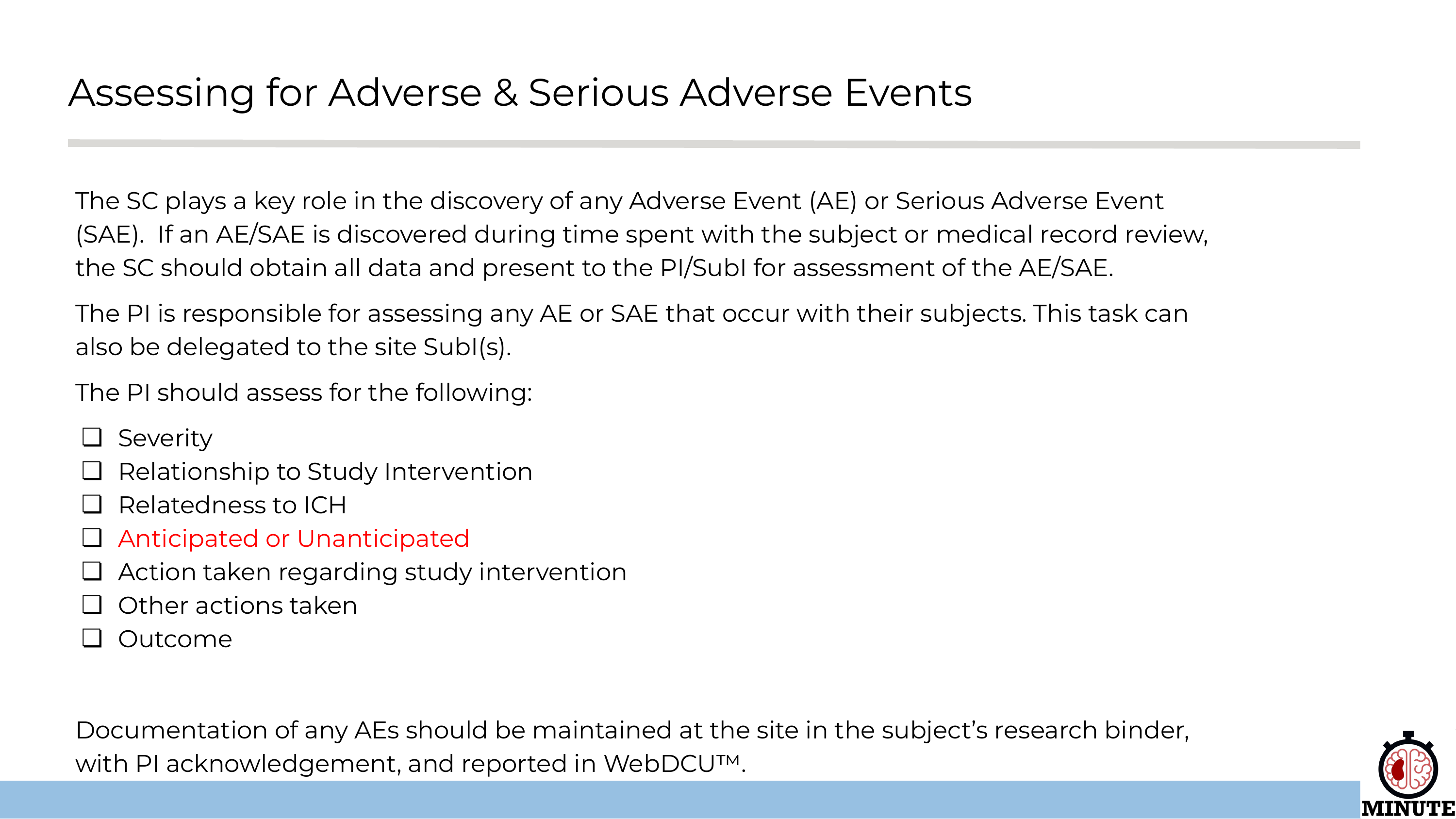

Assessing for Adverse & Serious Adverse Events
The SC plays a key role in the discovery of any Adverse Event (AE) or Serious Adverse Event (SAE).  If an AE/SAE is discovered during time spent with the subject or medical record review, the SC should obtain all data and present to the PI/SubI for assessment of the AE/SAE.
The PI is responsible for assessing any AE or SAE that occur with their subjects. This task can also be delegated to the site SubI(s).
The PI should assess for the following:
 Severity
 Relationship to Study Intervention
 Relatedness to ICH
 Anticipated or Unanticipated
 Action taken regarding study intervention
 Other actions taken
 Outcome

Documentation of any AEs should be maintained at the site in the subject’s research binder, with PI acknowledgement, and reported in WebDCU™.